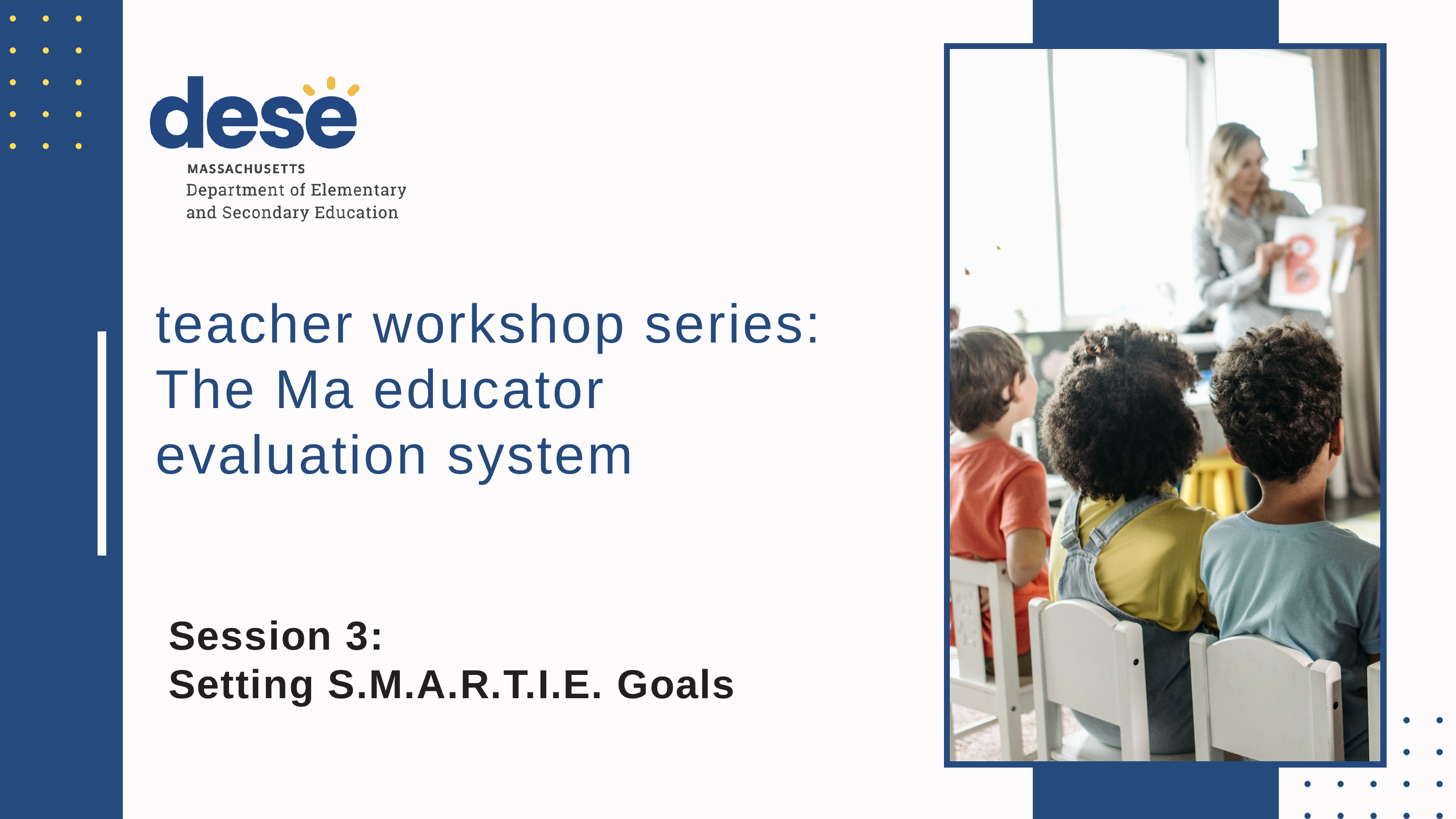

teacher workshop series:
The Ma educator evaluation system

Session 3:
Setting S.M.A.R.T.I.E. Goals